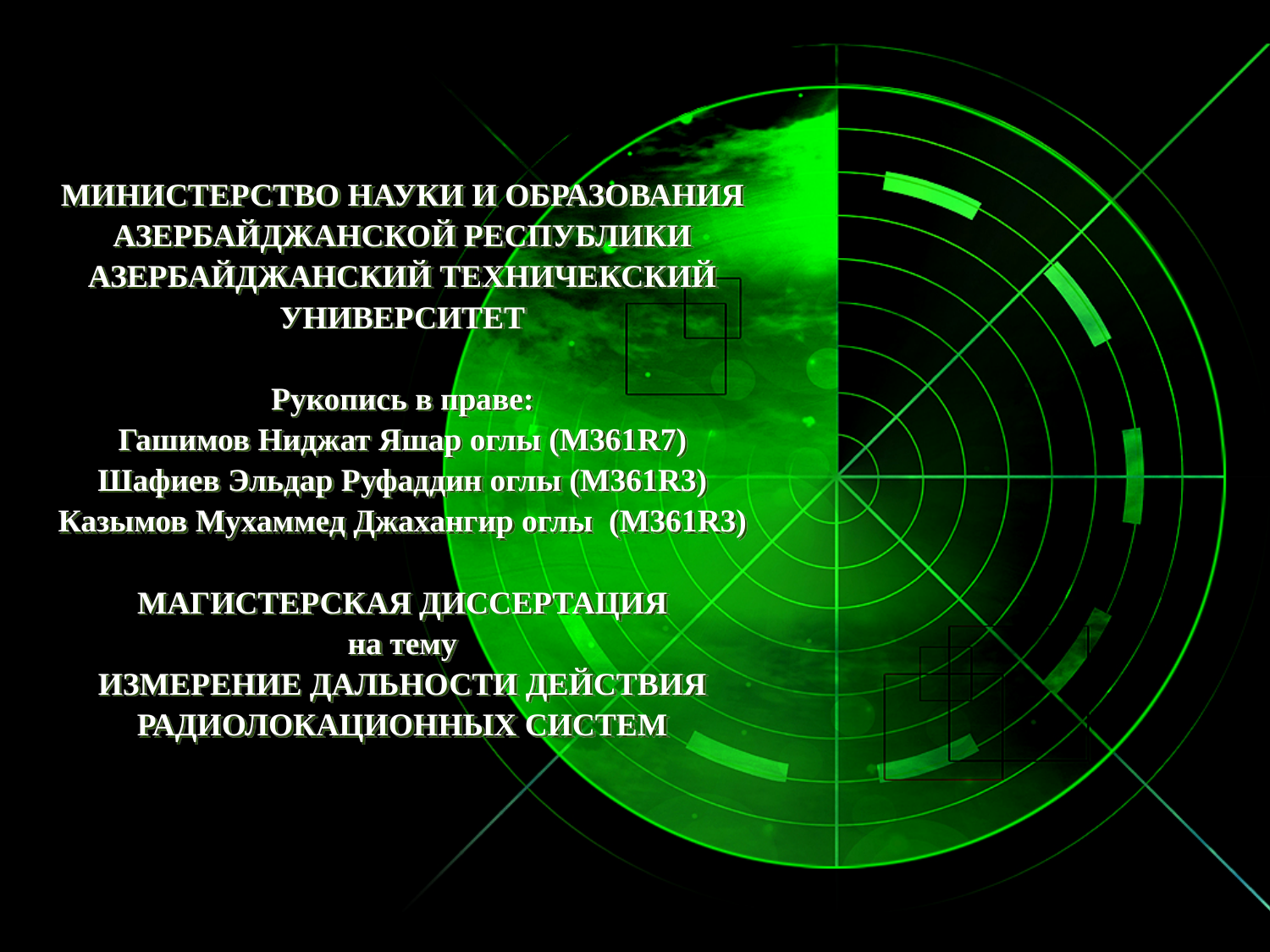

# МИНИСТЕРСТВО НАУКИ И ОБРАЗОВАНИЯ АЗЕРБАЙДЖАНСКОЙ РЕСПУБЛИКИ АЗЕРБАЙДЖАНСКИЙ ТЕХНИЧЕКСКИЙ УНИВЕРСИТЕТ   Рукопись в праве: Гашимов Ниджат Яшар оглы (М361R7) Шафиев Эльдар Руфаддин оглы (M361R3) Казымов Мухаммед Джахангир оглы  (M361R3)   МАГИСТЕРСКАЯ ДИССЕРТАЦИЯ на тему ИЗМЕРЕНИЕ ДАЛЬНОСТИ ДЕЙСТВИЯ РАДИОЛОКАЦИОННЫХ СИСТЕМ